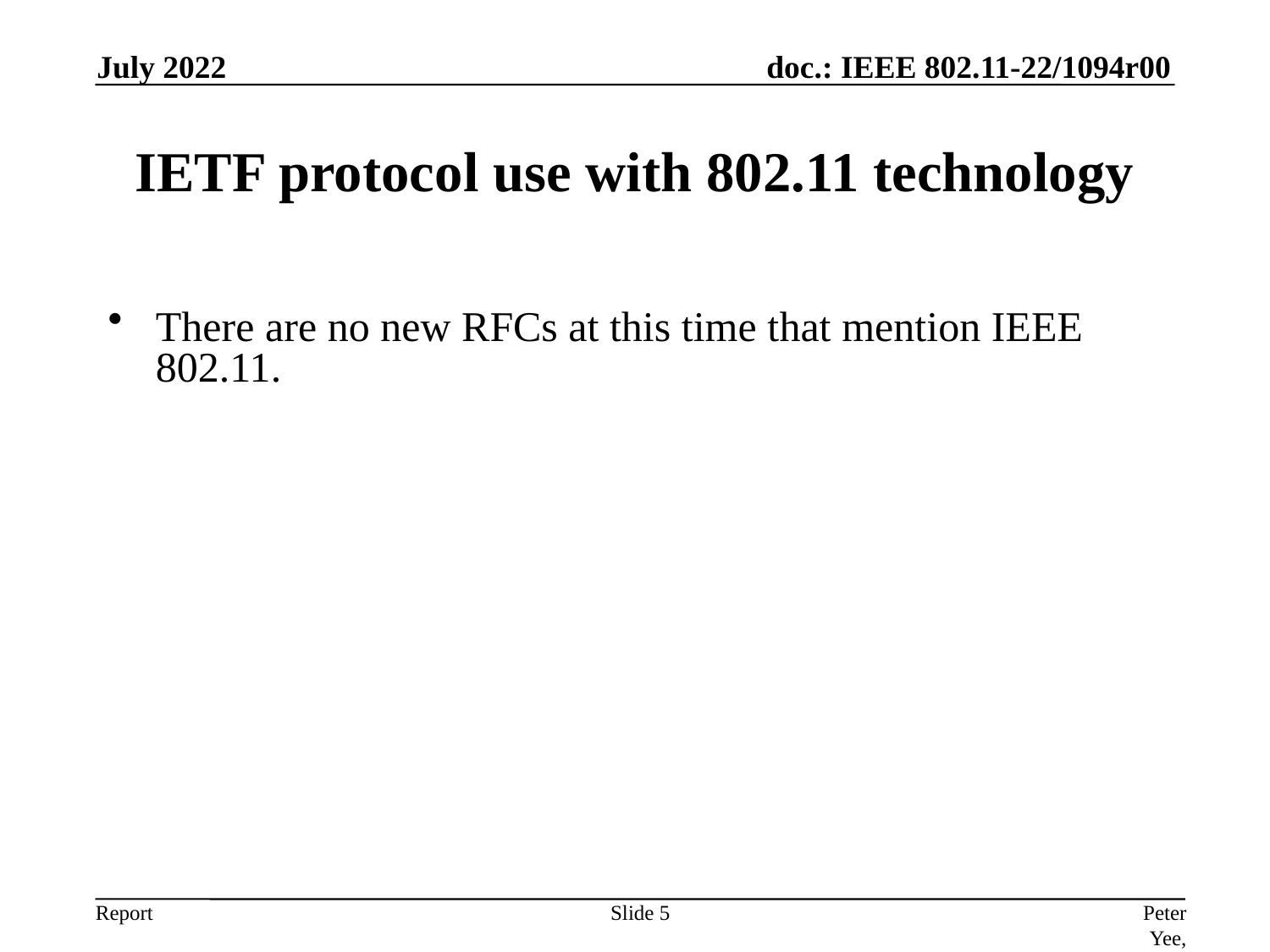

July 2022
# IETF protocol use with 802.11 technology

There are no new RFCs at this time that mention IEEE 802.11.
Slide 5
Peter Yee, AKAYLA